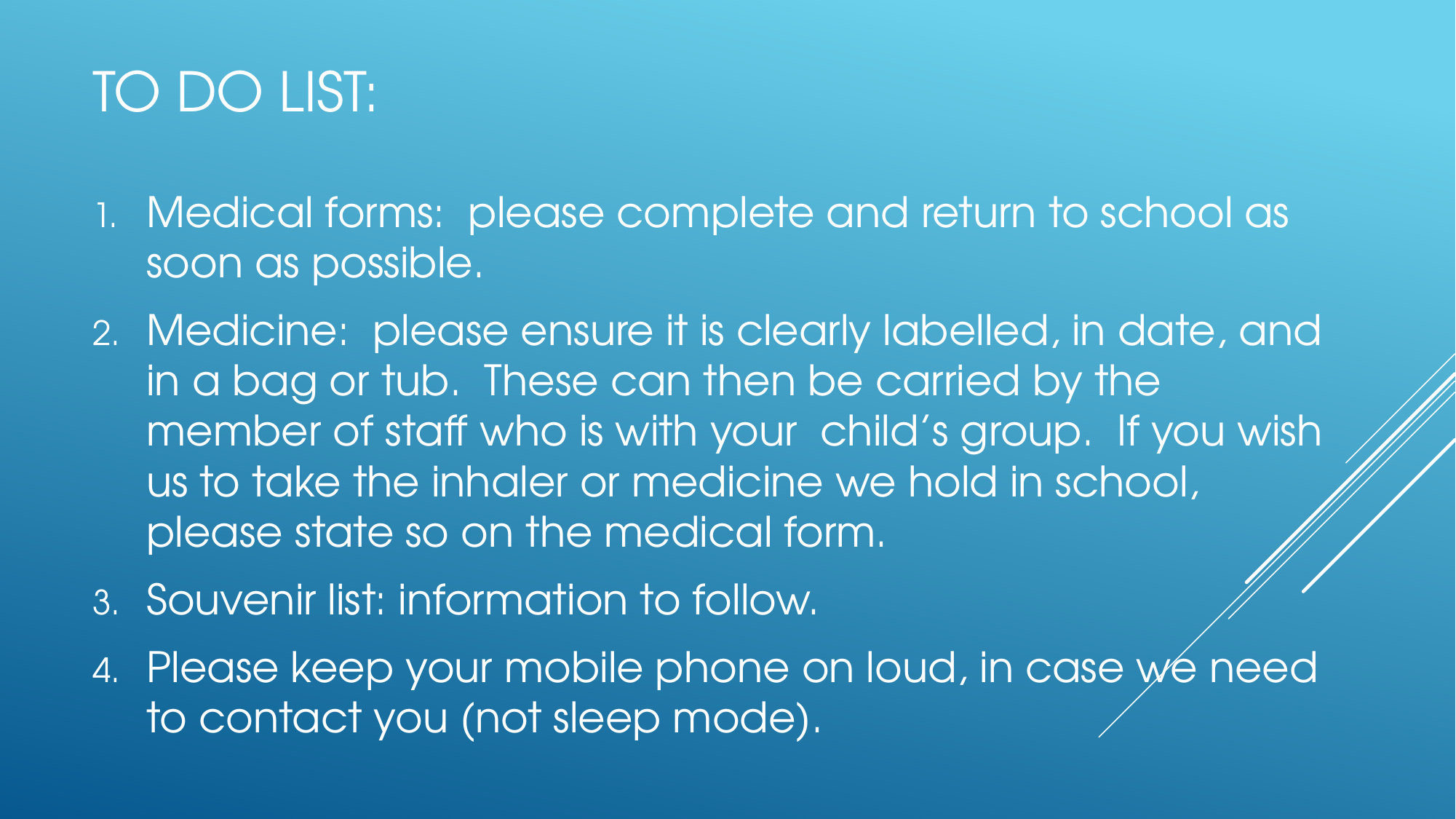

# To do list:
Medical forms:  please complete and return to school as soon as possible.
Medicine:  please ensure it is clearly labelled, in date, and in a bag or tub.  These can then be carried by the member of staff who is with your  child’s group.  If you wish us to take the inhaler or medicine we hold in school, please state so on the medical form.
Souvenir list: information to follow.
Please keep your mobile phone on loud, in case we need to contact you (not sleep mode).